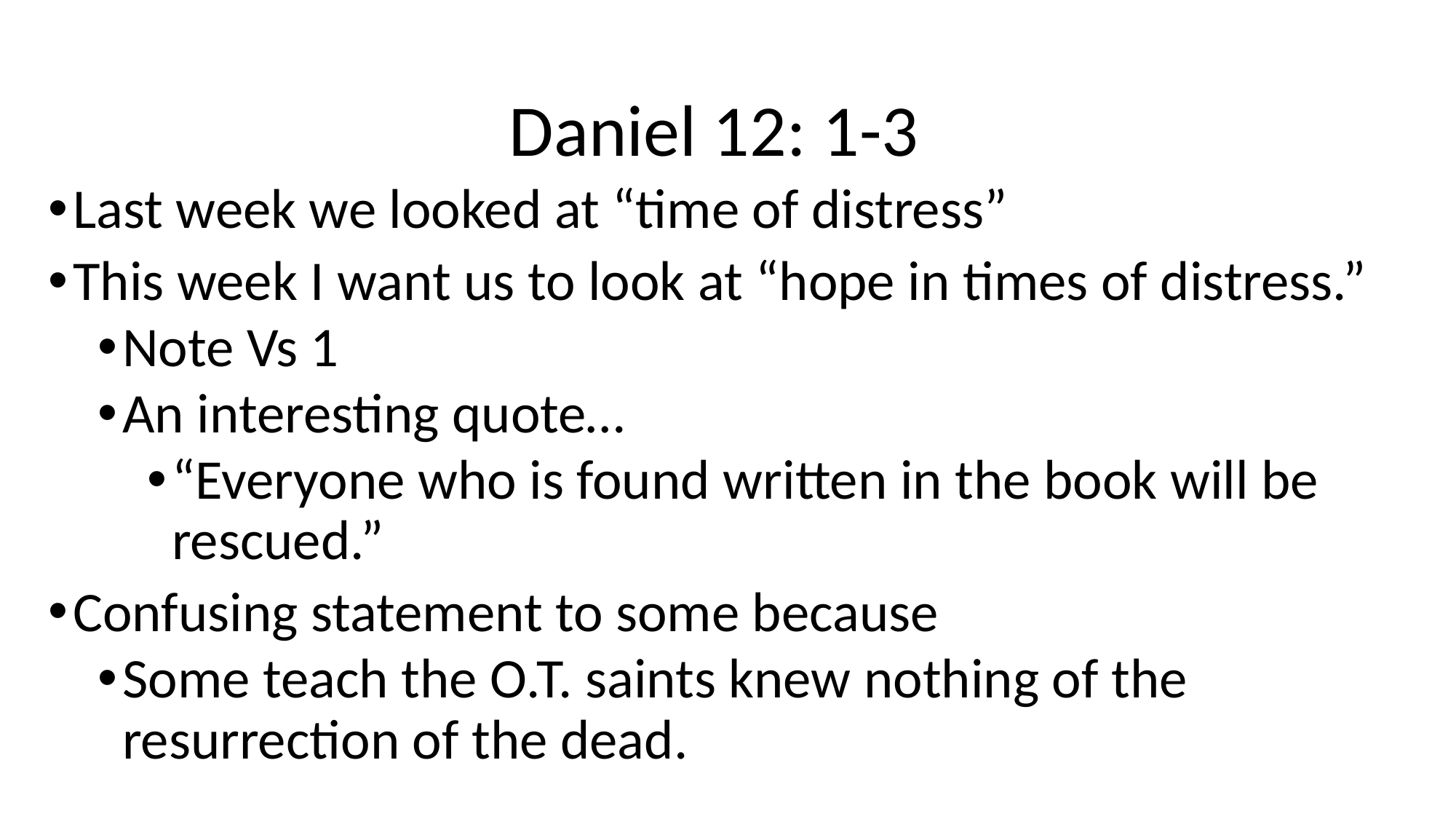

# Daniel 12: 1-3
Last week we looked at “time of distress”
This week I want us to look at “hope in times of distress.”
Note Vs 1
An interesting quote…
“Everyone who is found written in the book will be rescued.”
Confusing statement to some because
Some teach the O.T. saints knew nothing of the resurrection of the dead.